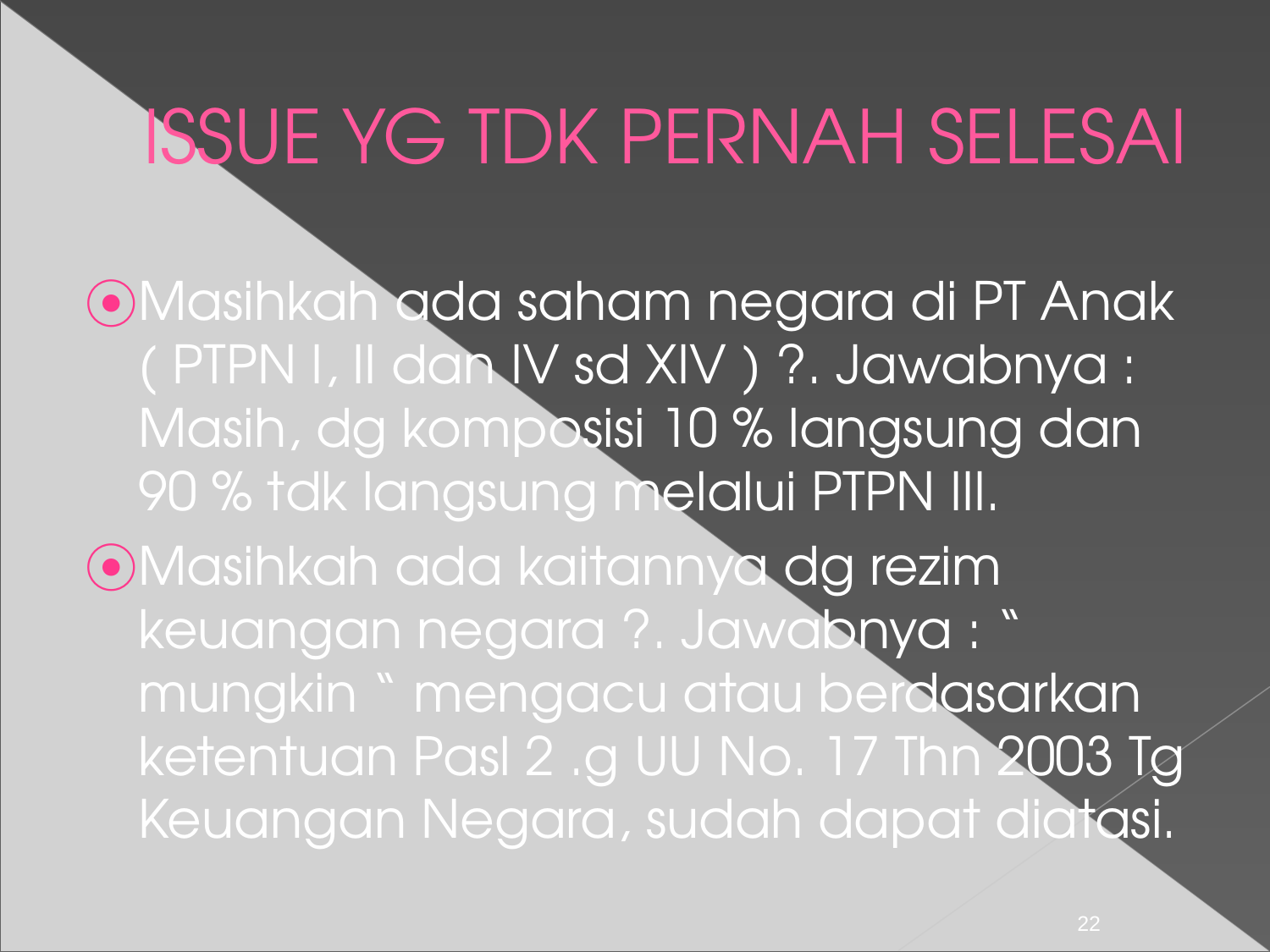

ISSUE YG TDK PERNAH SELESAI
Masihkah ada saham negara di PT Anak ( PTPN I, II dan IV sd XIV ) ?. Jawabnya : Masih, dg komposisi 10 % langsung dan 90 % tdk langsung melalui PTPN III.
Masihkah ada kaitannya dg rezim keuangan negara ?. Jawabnya : “ mungkin “ mengacu atau berdasarkan ketentuan Pasl 2 .g UU No. 17 Thn 2003 Tg Keuangan Negara, sudah dapat diatasi.
22